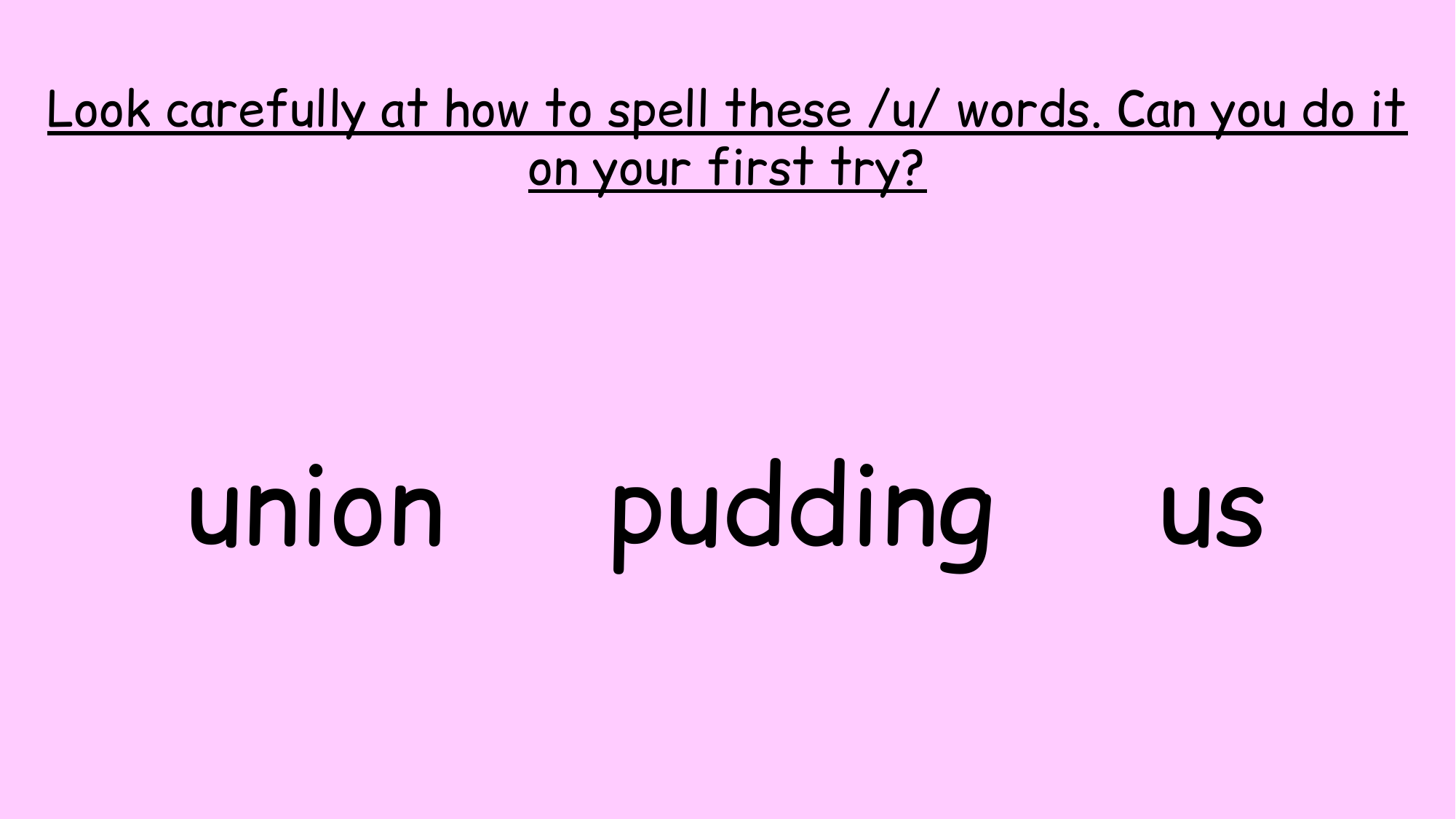

Look carefully at how to spell these /u/ words. Can you do it on your first try?

union     pudding     us